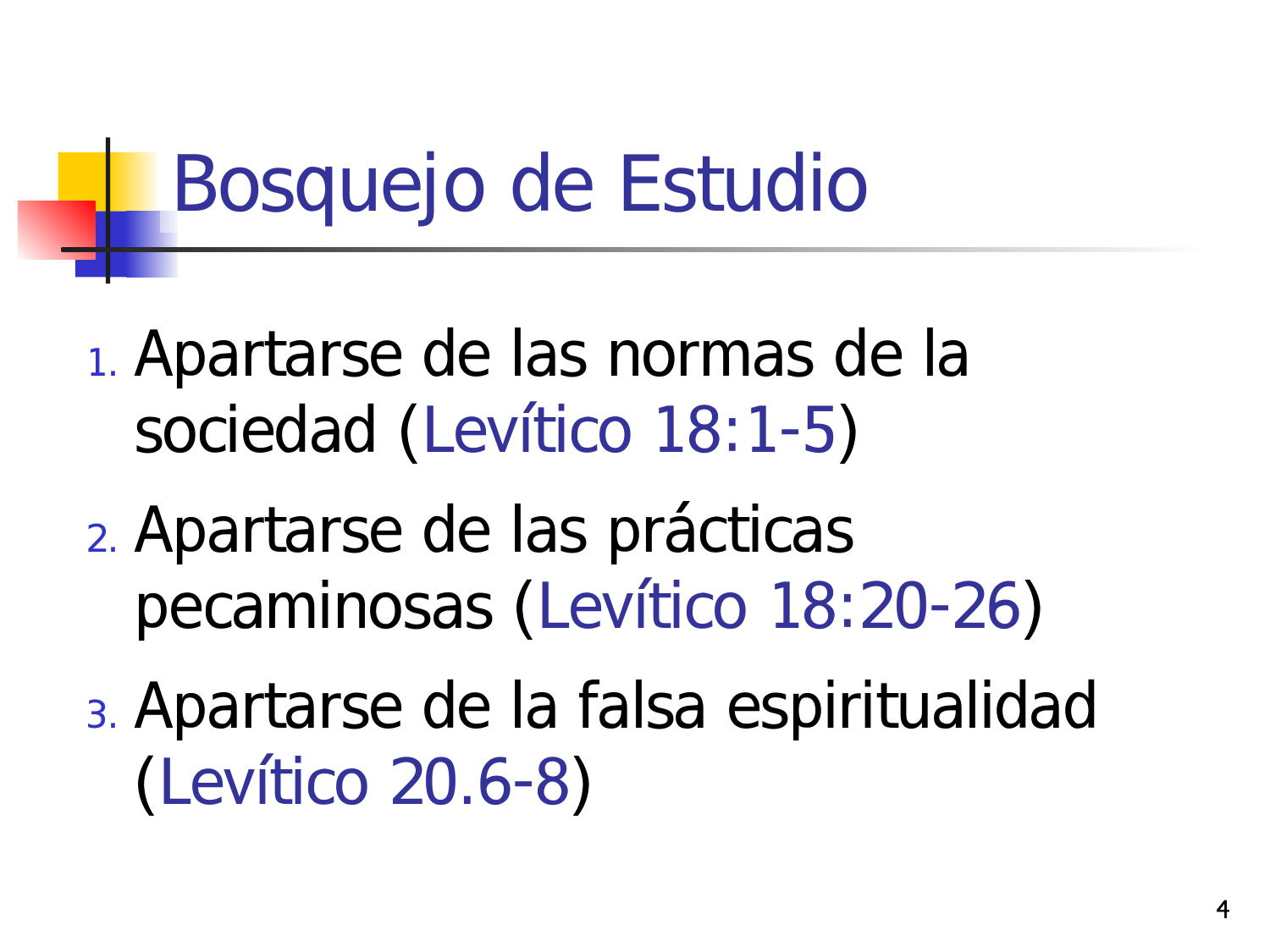

# Bosquejo de Estudio
Apartarse de las normas de la sociedad (Levítico 18:1-5)
Apartarse de las prácticas pecaminosas (Levítico 18:20-26)
Apartarse de la falsa espiritualidad (Levítico 20.6-8)
4